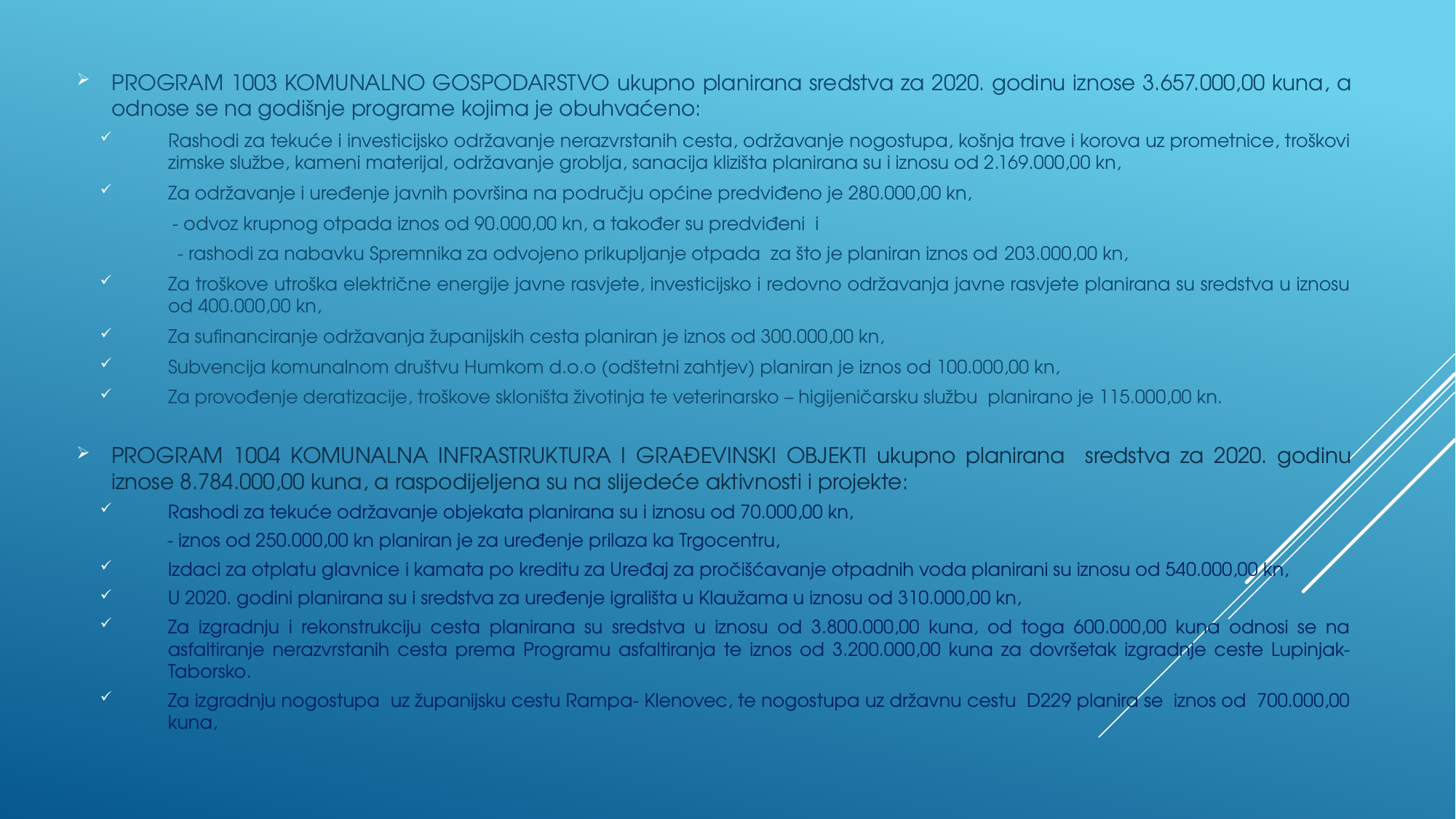

PROGRAM 1003 KOMUNALNO GOSPODARSTVO ukupno planirana sredstva za 2020. godinu iznose 3.657.000,00 kuna, a odnose se na godišnje programe kojima je obuhvaćeno:
Rashodi za tekuće i investicijsko održavanje nerazvrstanih cesta, održavanje nogostupa, košnja trave i korova uz prometnice, troškovi zimske službe, kameni materijal, održavanje groblja, sanacija klizišta planirana su i iznosu od 2.169.000,00 kn,
Za održavanje i uređenje javnih površina na području općine predviđeno je 280.000,00 kn,
     - odvoz krupnog otpada iznos od 90.000,00 kn, a također su predviđeni  i
      - rashodi za nabavku Spremnika za odvojeno prikupljanje otpada  za što je planiran iznos od 203.000,00 kn,
Za troškove utroška električne energije javne rasvjete, investicijsko i redovno održavanja javne rasvjete planirana su sredstva u iznosu od 400.000,00 kn,
Za sufinanciranje održavanja županijskih cesta planiran je iznos od 300.000,00 kn,
Subvencija komunalnom društvu Humkom d.o.o (odštetni zahtjev) planiran je iznos od 100.000,00 kn,
Za provođenje deratizacije, troškove skloništa životinja te veterinarsko – higijeničarsku službu  planirano je 115.000,00 kn.

PROGRAM 1004 KOMUNALNA INFRASTRUKTURA I GRAĐEVINSKI OBJEKTI ukupno planirana  sredstva za 2020. godinu iznose 8.784.000,00 kuna, a raspodijeljena su na slijedeće aktivnosti i projekte:
Rashodi za tekuće održavanje objekata planirana su i iznosu od 70.000,00 kn,
    - iznos od 250.000,00 kn planiran je za uređenje prilaza ka Trgocentru,
Izdaci za otplatu glavnice i kamata po kreditu za Uređaj za pročišćavanje otpadnih voda planirani su iznosu od 540.000,00 kn,
U 2020. godini planirana su i sredstva za uređenje igrališta u Klaužama u iznosu od 310.000,00 kn,
Za izgradnju i rekonstrukciju cesta planirana su sredstva u iznosu od 3.800.000,00 kuna, od toga 600.000,00 kuna odnosi se na asfaltiranje nerazvrstanih cesta prema Programu asfaltiranja te iznos od 3.200.000,00 kuna za dovršetak izgradnje ceste Lupinjak-Taborsko.
Za izgradnju nogostupa  uz županijsku cestu Rampa- Klenovec, te nogostupa uz državnu cestu  D229 planira se  iznos od  700.000,00 kuna,